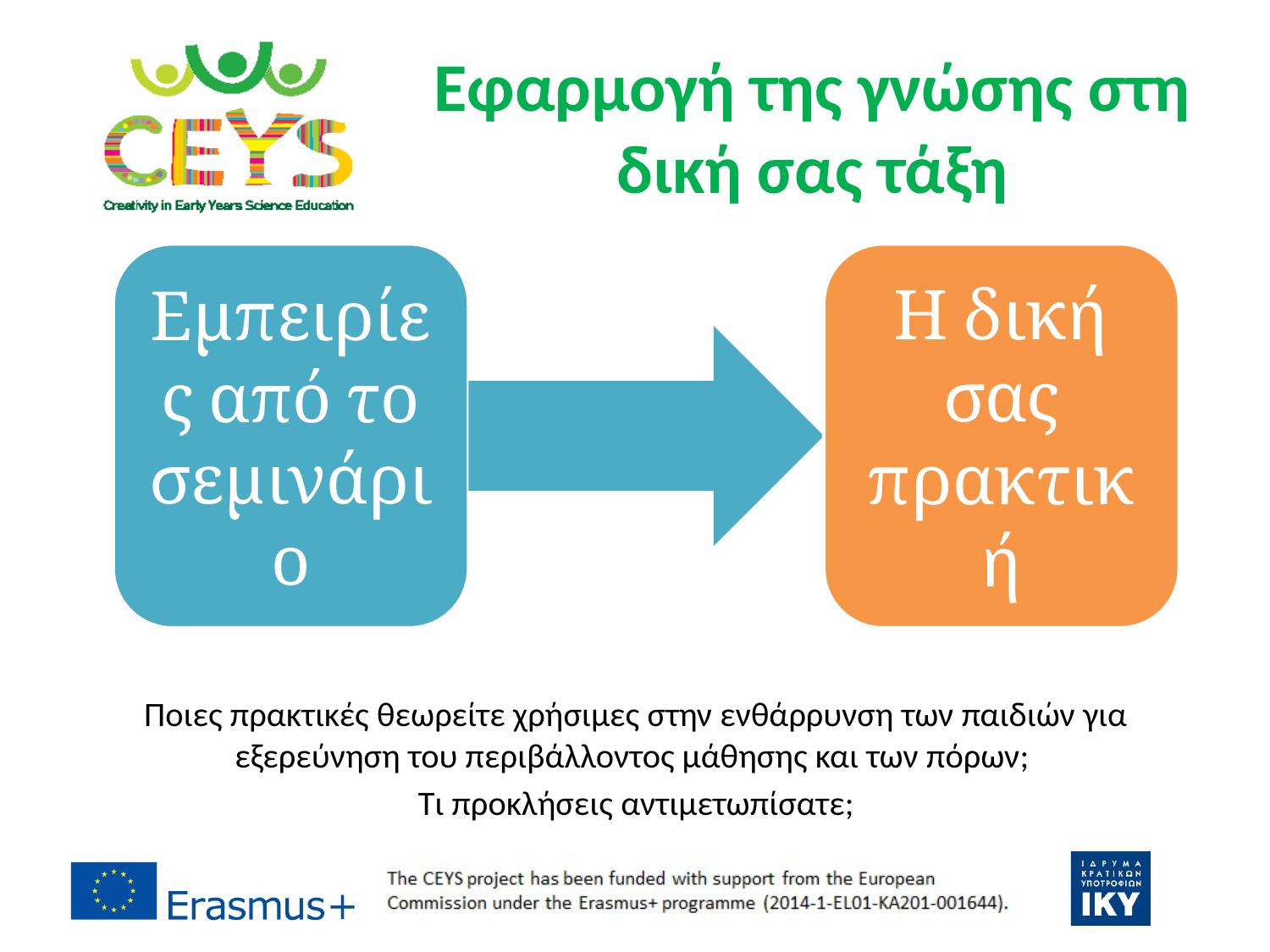

# Εφαρμογή της γνώσης στη δική σας τάξη
Εμπειρίες από το σεμινάριο
Η δική σας πρακτική
Ποιες πρακτικές θεωρείτε χρήσιμες στην ενθάρρυνση των παιδιών για εξερεύνηση του περιβάλλοντος μάθησης και των πόρων;
Τι προκλήσεις αντιμετωπίσατε;